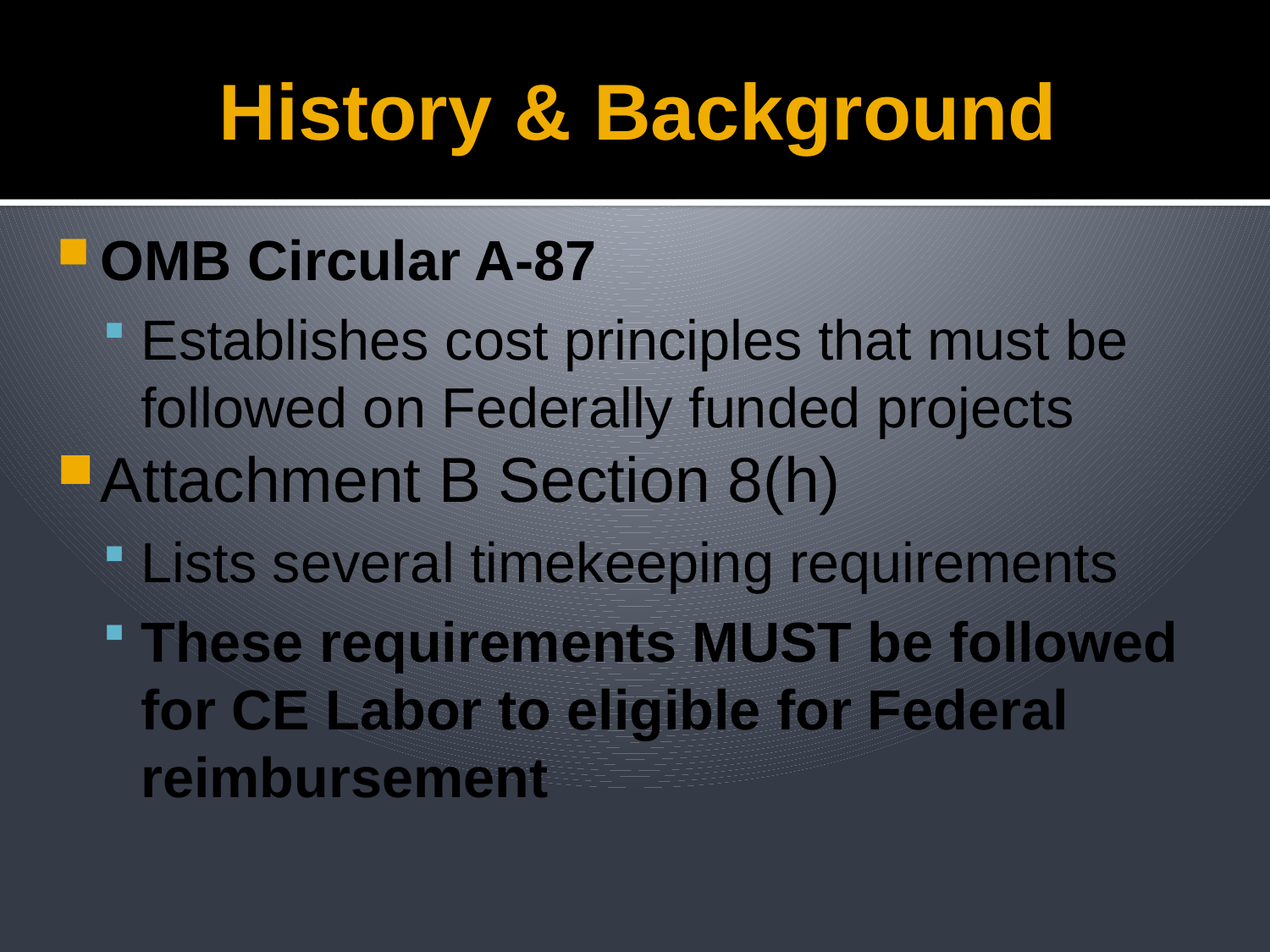

# History & Background
OMB Circular A-87
Establishes cost principles that must be followed on Federally funded projects
Attachment B Section 8(h)
Lists several timekeeping requirements
These requirements MUST be followed for CE Labor to eligible for Federal reimbursement